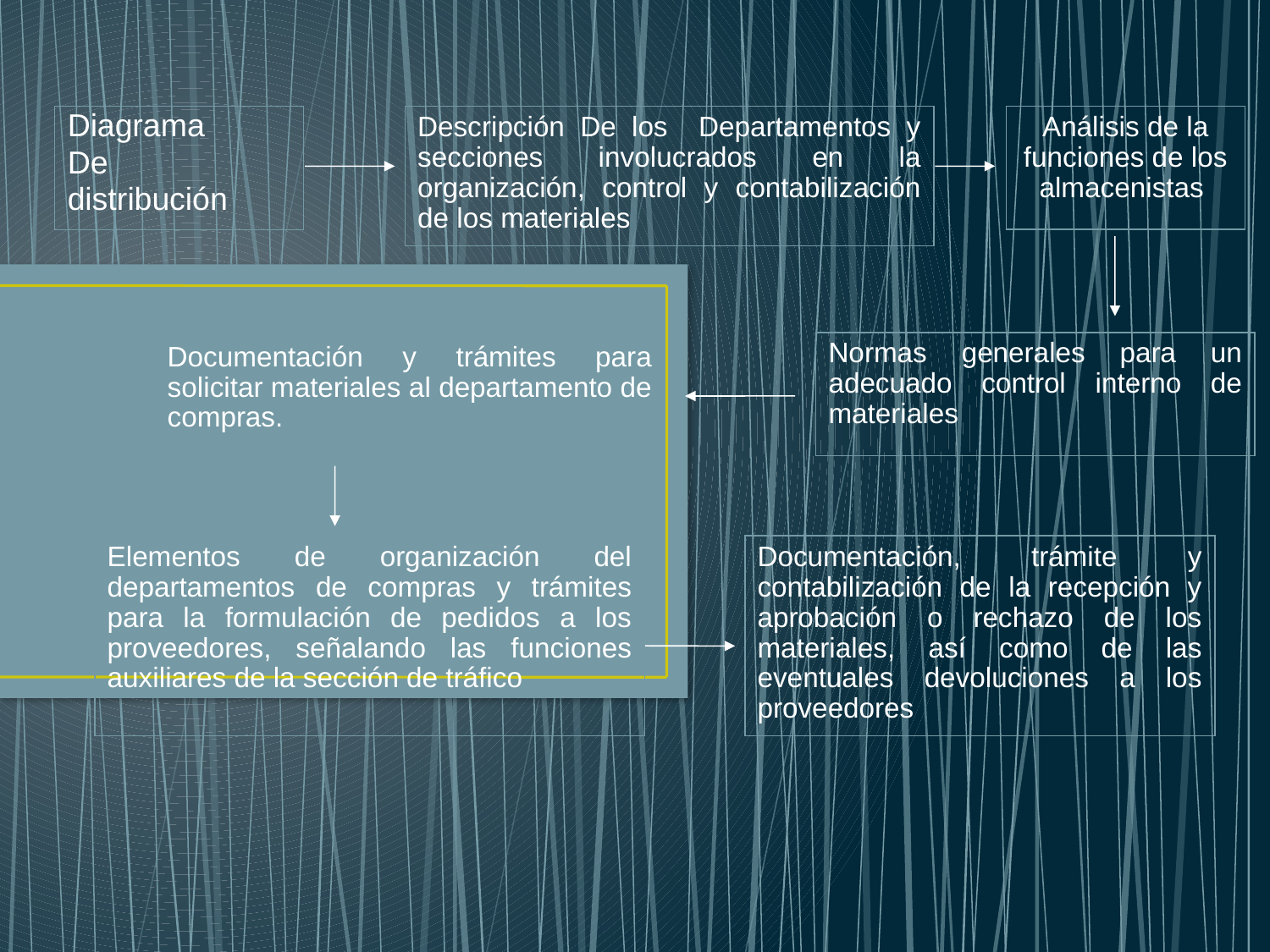

Diagrama
De
distribución
Descripción De los  Departamentos y secciones involucrados en la organización, control y contabilización de los materiales
Análisis de la funciones de los almacenistas

Normas generales para un adecuado control interno de materiales
Documentación y trámites para solicitar materiales al departamento de compras.

Elementos de organización del departamentos de compras y trámites para la formulación de pedidos a los proveedores, señalando las funciones auxiliares de la sección de tráfico
Documentación, trámite y contabilización de la recepción y aprobación o rechazo de los materiales, así como de las eventuales devoluciones a los proveedores